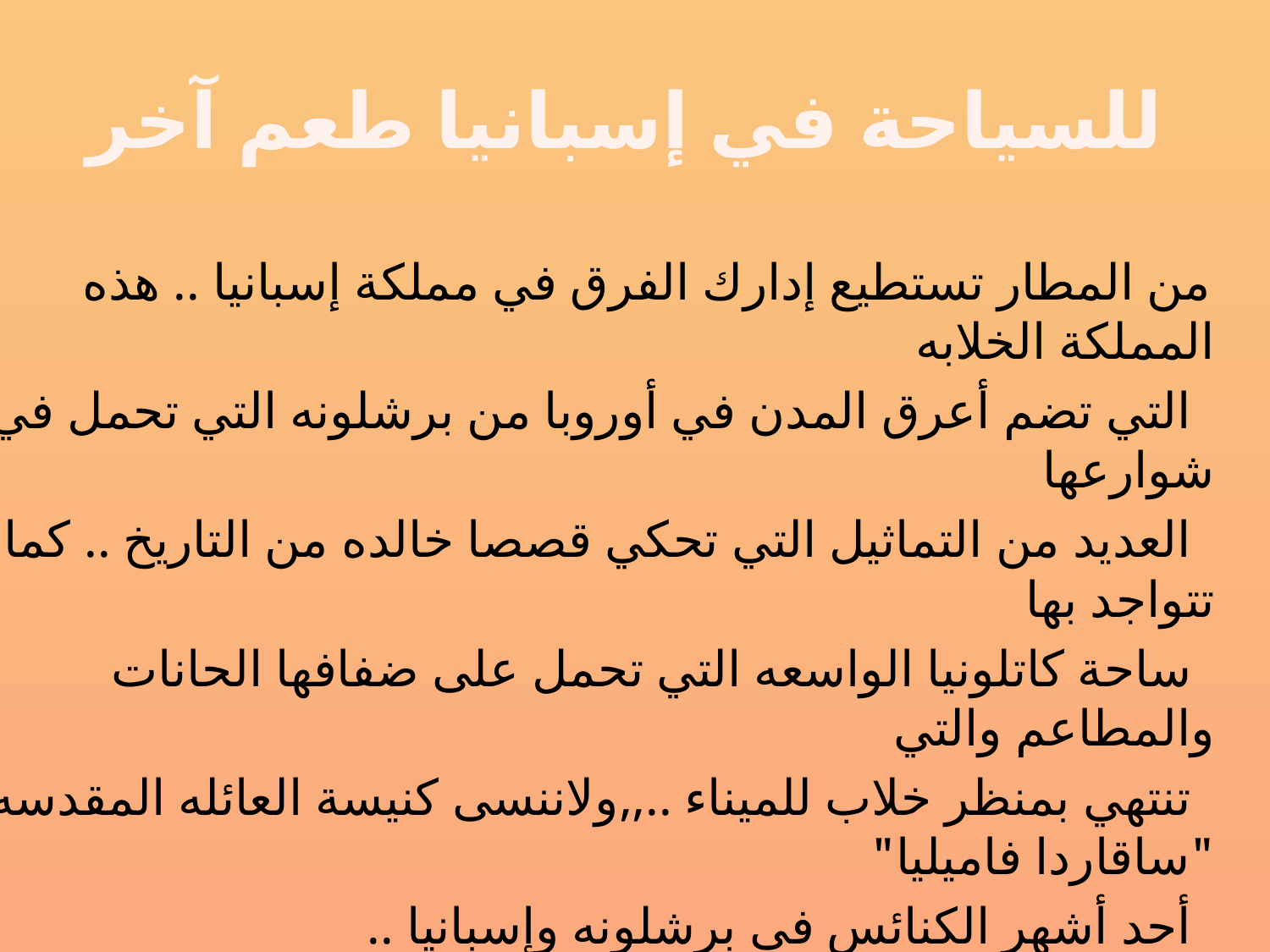

# للسياحة في إسبانيا طعم آخر

       من المطار تستطيع إدارك الفرق في مملكة إسبانيا .. هذه المملكة الخلابه
     التي تضم أعرق المدن في أوروبا من برشلونه التي تحمل في شوارعها
     العديد من التماثيل التي تحكي قصصا خالده من التاريخ .. كما تتواجد بها
     ساحة كاتلونيا الواسعه التي تحمل على ضفافها الحانات والمطاعم والتي
     تنتهي بمنظر خلاب للميناء ..,,ولاننسى كنيسة العائله المقدسه "ساقاردا فاميليا"
     أحد أشهر الكنائس في برشلونه وإسبانيا ..